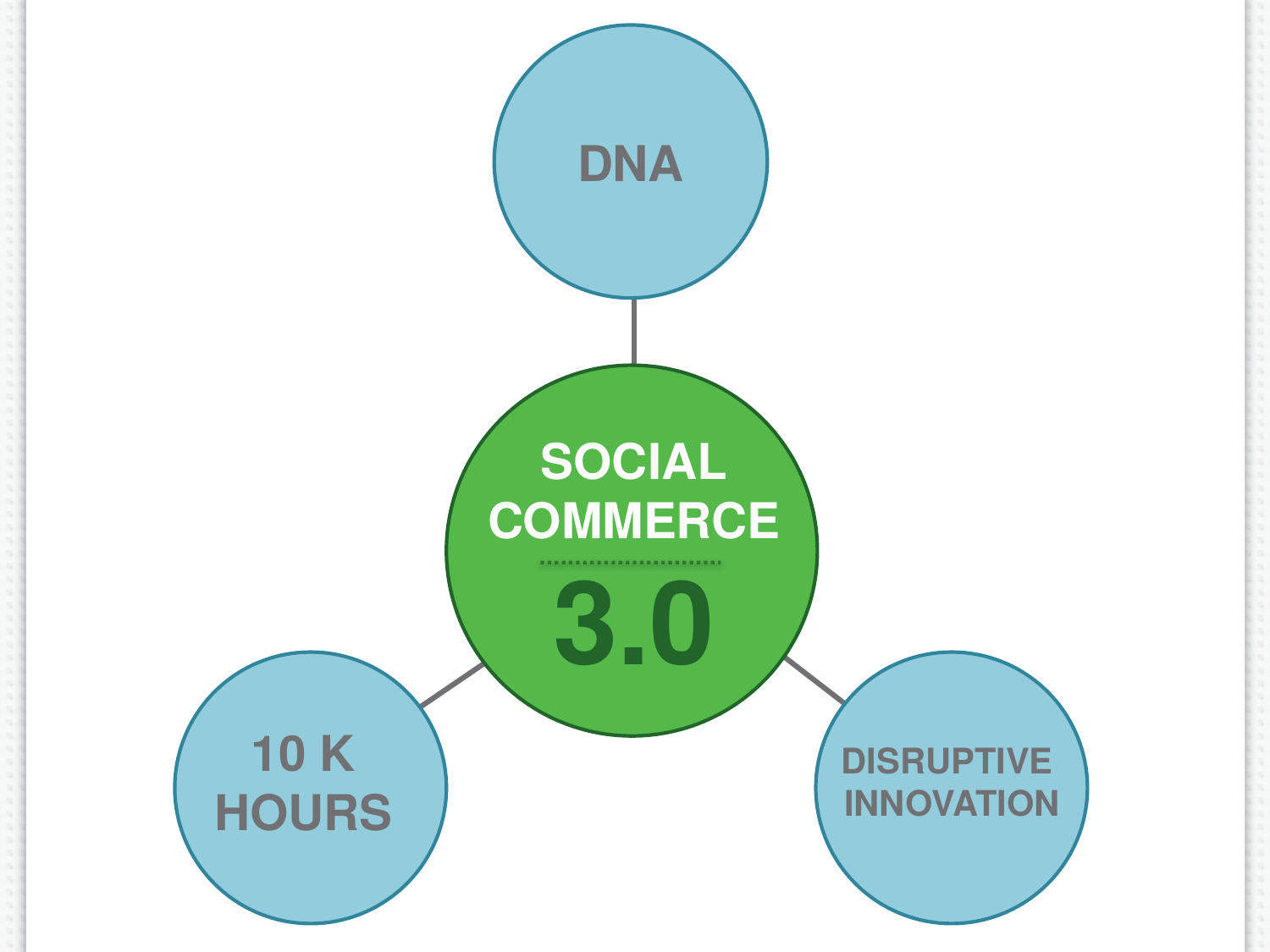

DNA

SOCIAL
COMMERCE
3.0

10 K
HOURS
DISRUPTIVE  INNOVATION